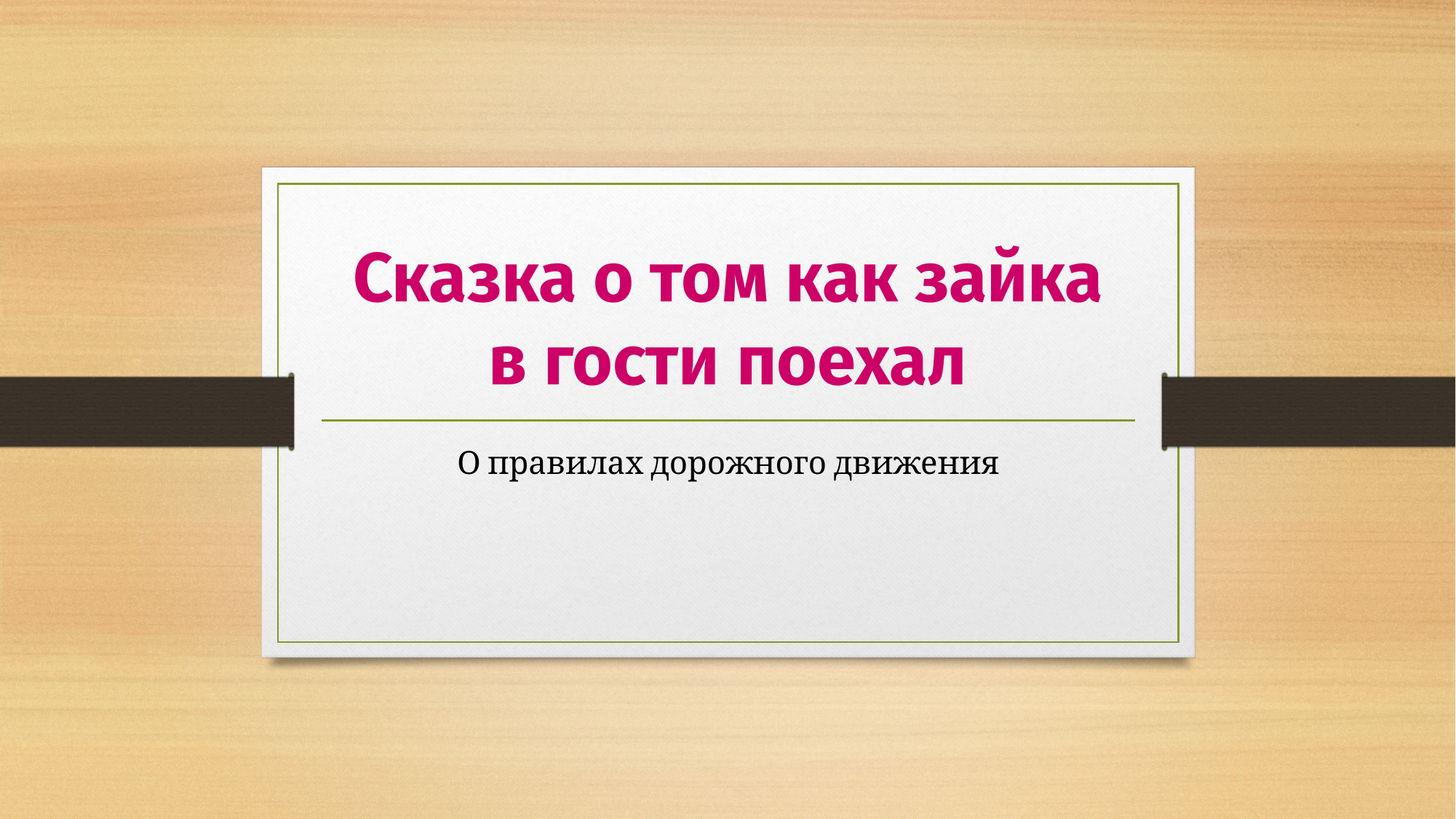

# Сказка о том как зайка в гости поехал
О правилах дорожного движения